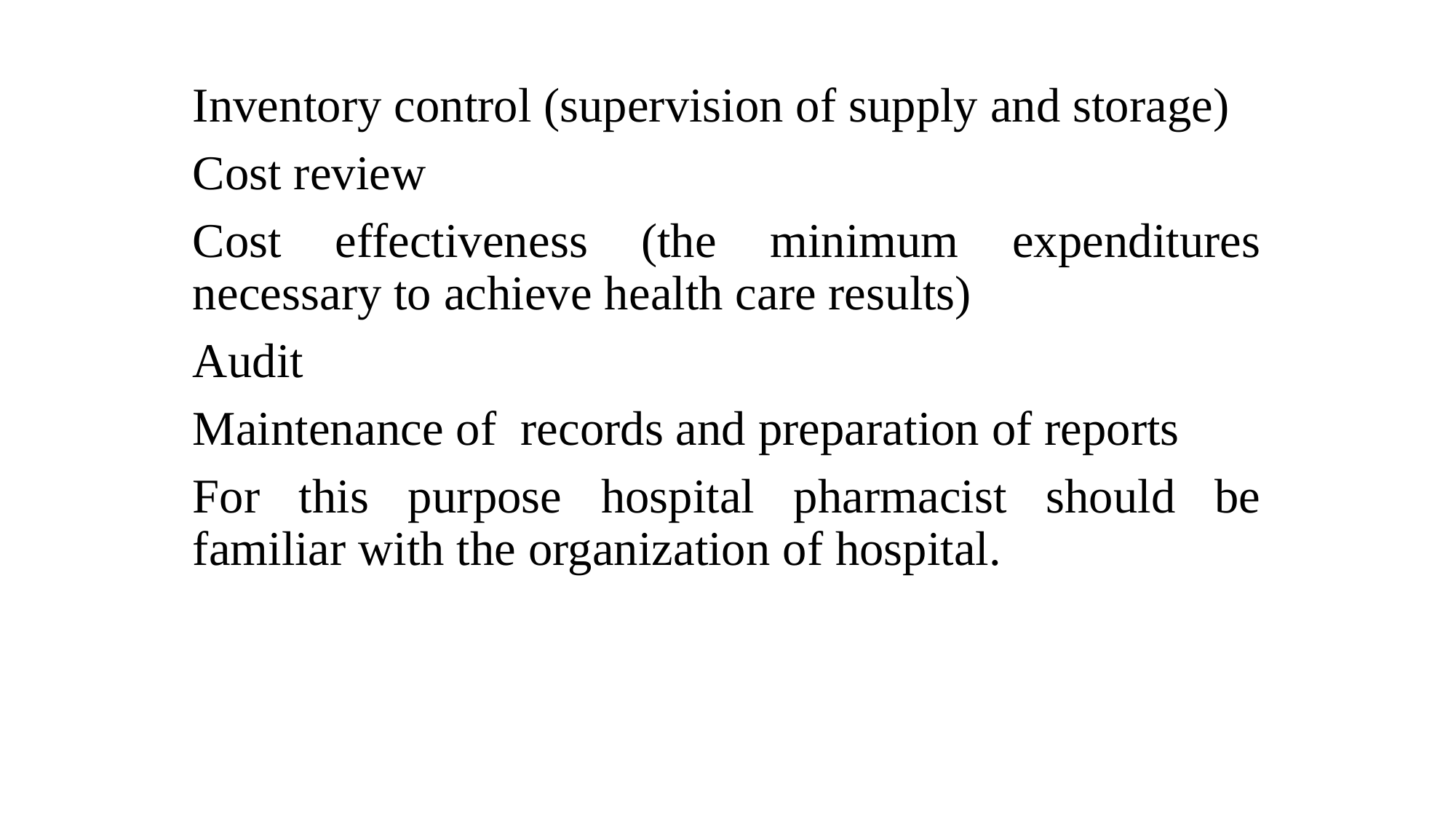

Inventory control (supervision of supply and storage)
Cost review
Cost effectiveness (the minimum expenditures necessary to achieve health care results)
Audit
Maintenance of  records and preparation of reports
For this purpose hospital pharmacist should be familiar with the organization of hospital.